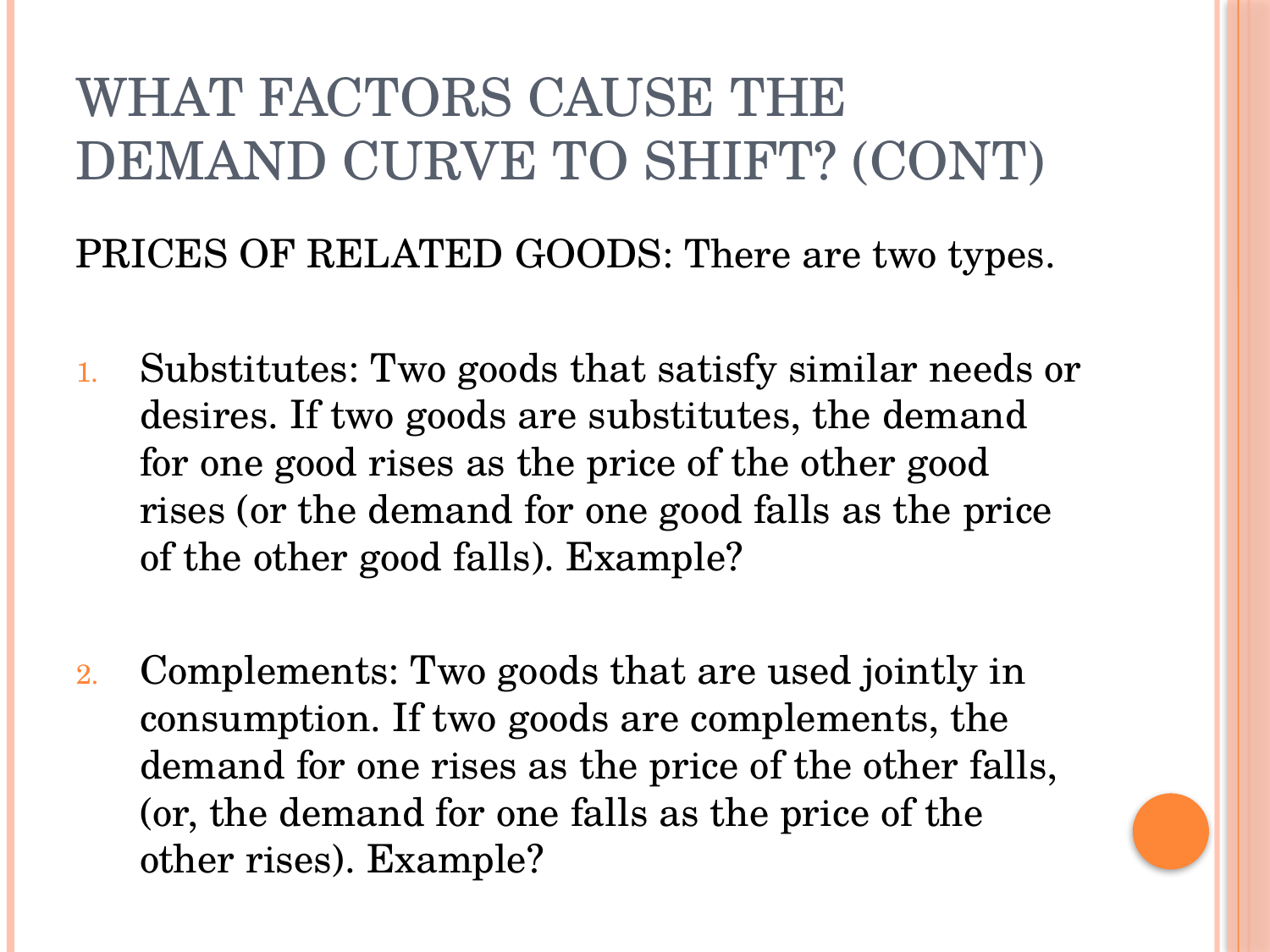

# What Factors Cause the Demand Curve to Shift? (CONT)
PRICES OF RELATED GOODS: There are two types.

Substitutes: Two goods that satisfy similar needs or desires. If two goods are substitutes, the demand for one good rises as the price of the other good rises (or the demand for one good falls as the price of the other good falls). Example?

Complements: Two goods that are used jointly in consumption. If two goods are complements, the demand for one rises as the price of the other falls, (or, the demand for one falls as the price of the other rises). Example?